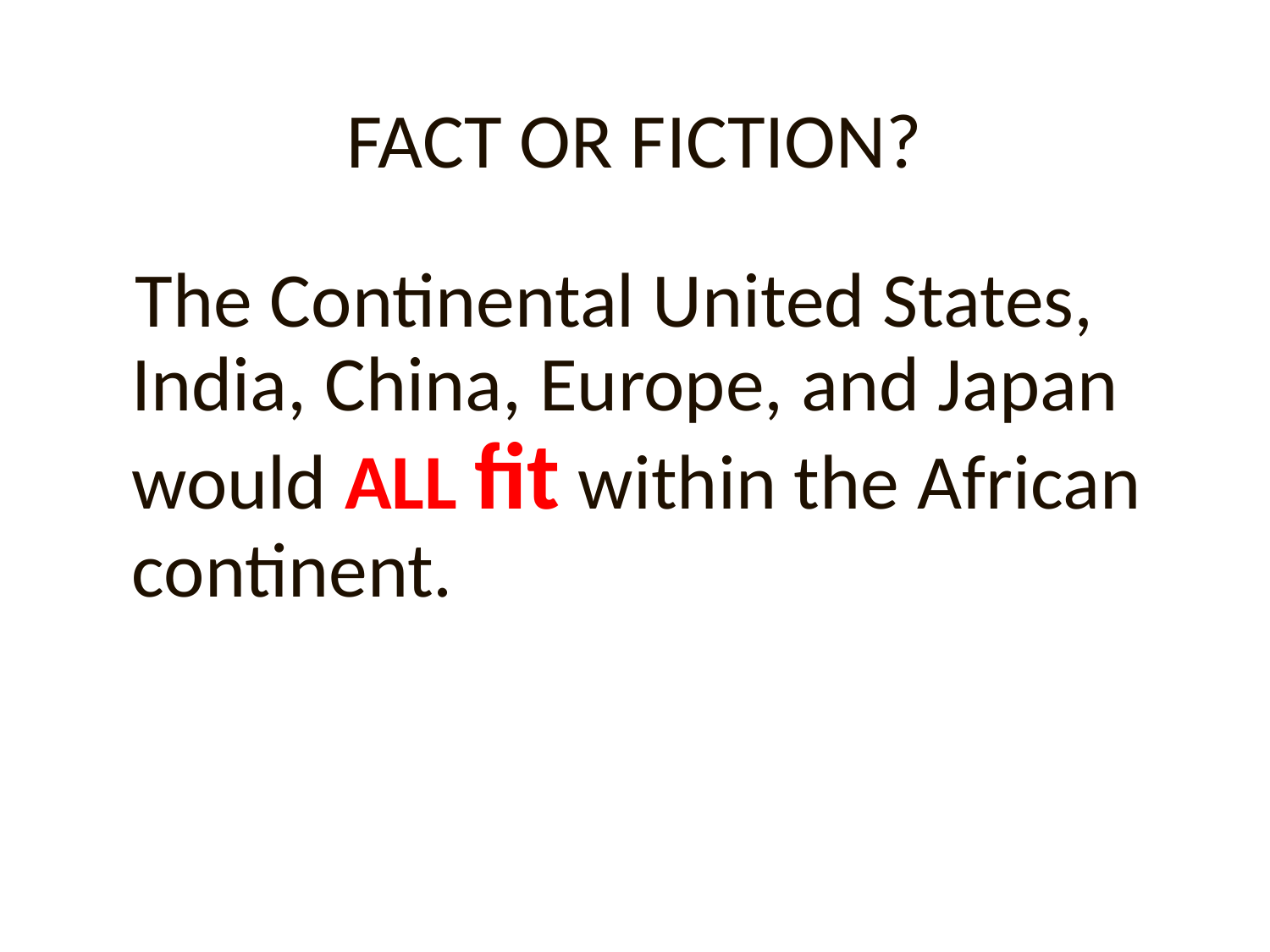

# FACT OR FICTION?
  The Continental United States, India, China, Europe, and Japan would ALL fit within the African continent.